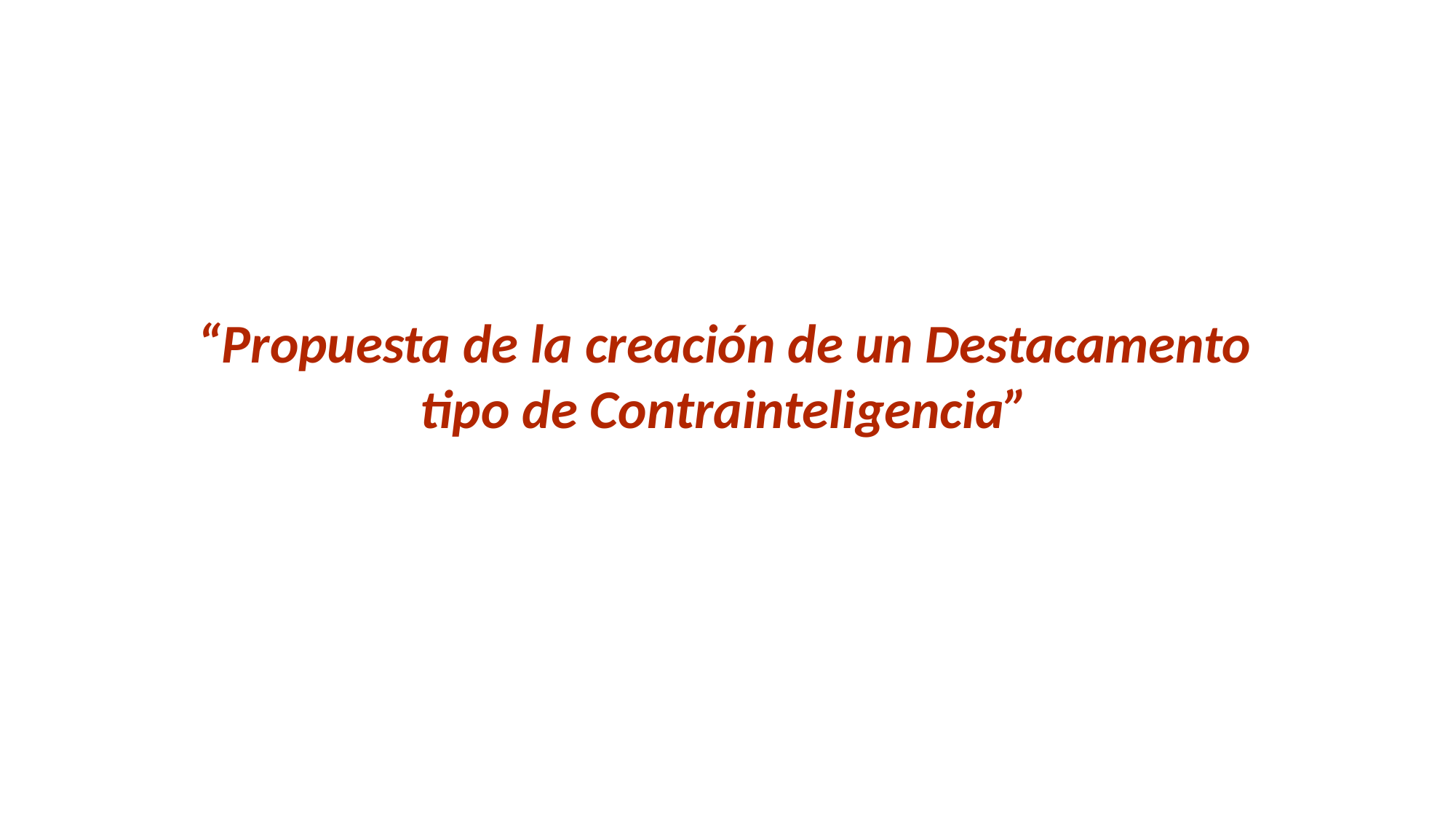

“Propuesta de la creación de un Destacamento tipo de Contrainteligencia”